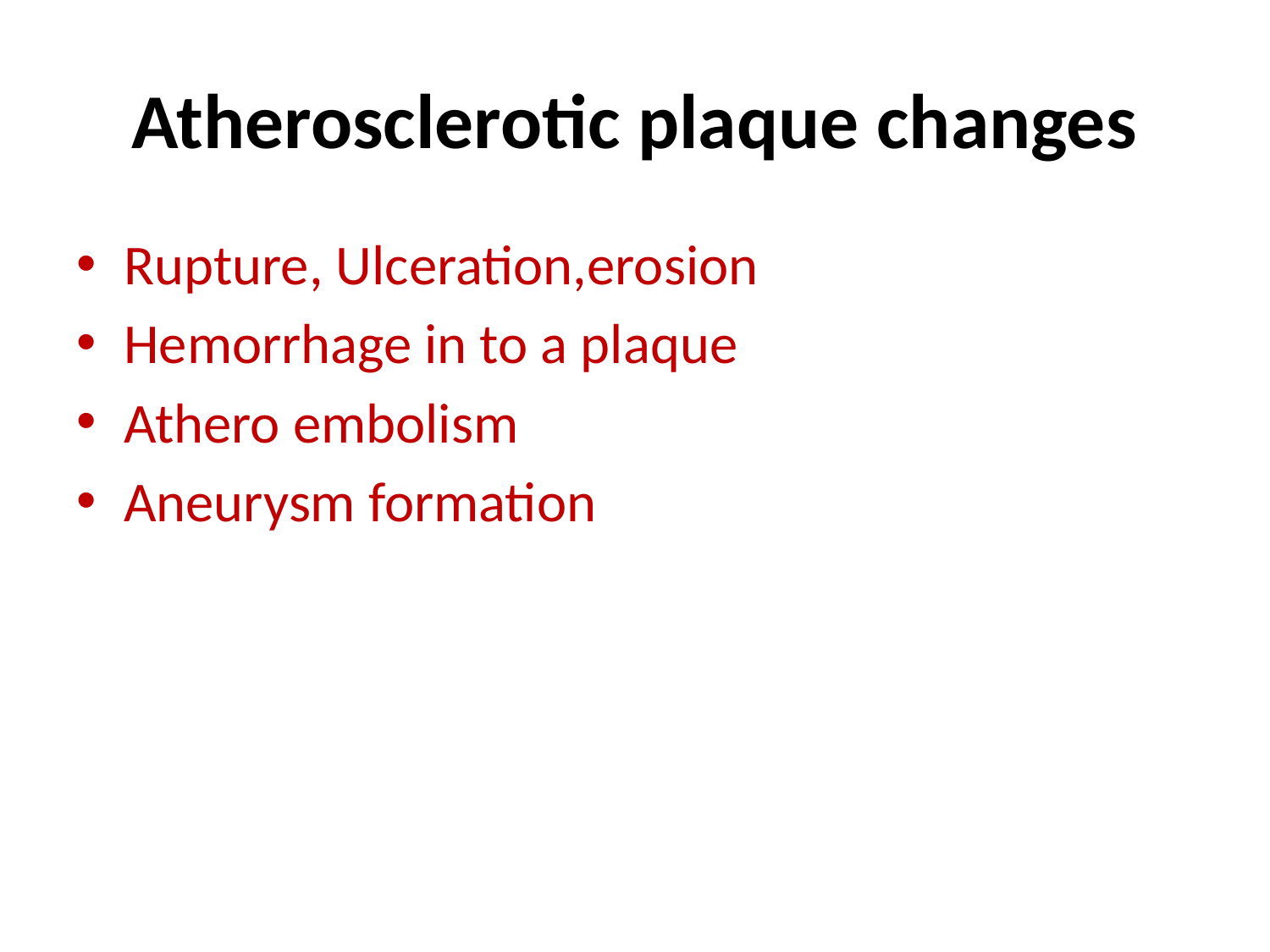

# Atherosclerotic plaque changes
Rupture, Ulceration,erosion
Hemorrhage in to a plaque
Athero embolism
Aneurysm formation